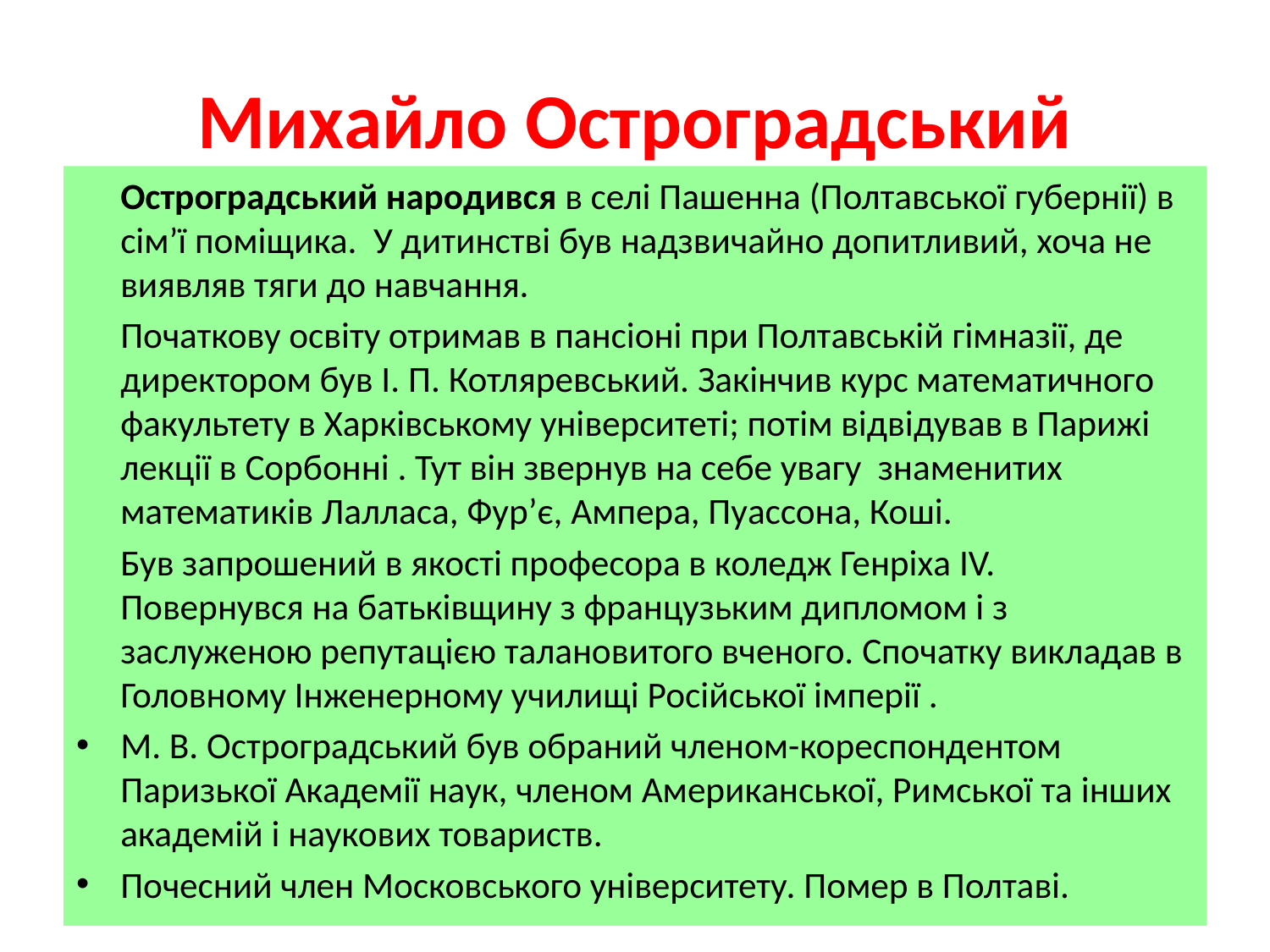

# Михайло Остроградський
		Остроградський народився в селі Пашенна (Полтавської губернії) в сім’ї поміщика.  У дитинстві був надзвичайно допитливий, хоча не виявляв тяги до навчання.
		Початкову освіту отримав в пансіоні при Полтавській гімназії, де директором був І. П. Котляревський. Закінчив курс математичного факультету в Харківському університеті; потім відвідував в Парижі лекції в Сорбонні . Тут він звернув на себе увагу  знаменитих математиків Лалласа, Фур’є, Ампера, Пуассона, Коші.
		Був запрошений в якості професора в коледж Генріха IV.  Повернувся на батьківщину з французьким дипломом і з заслуженою репутацією талановитого вченого. Спочатку викладав в Головному Інженерному училищі Російської імперії .
М. В. Остроградський був обраний членом-кореспондентом Паризької Академії наук, членом Американської, Римської та інших академій і наукових товариств.
Почесний член Московського університету. Помер в Полтаві.